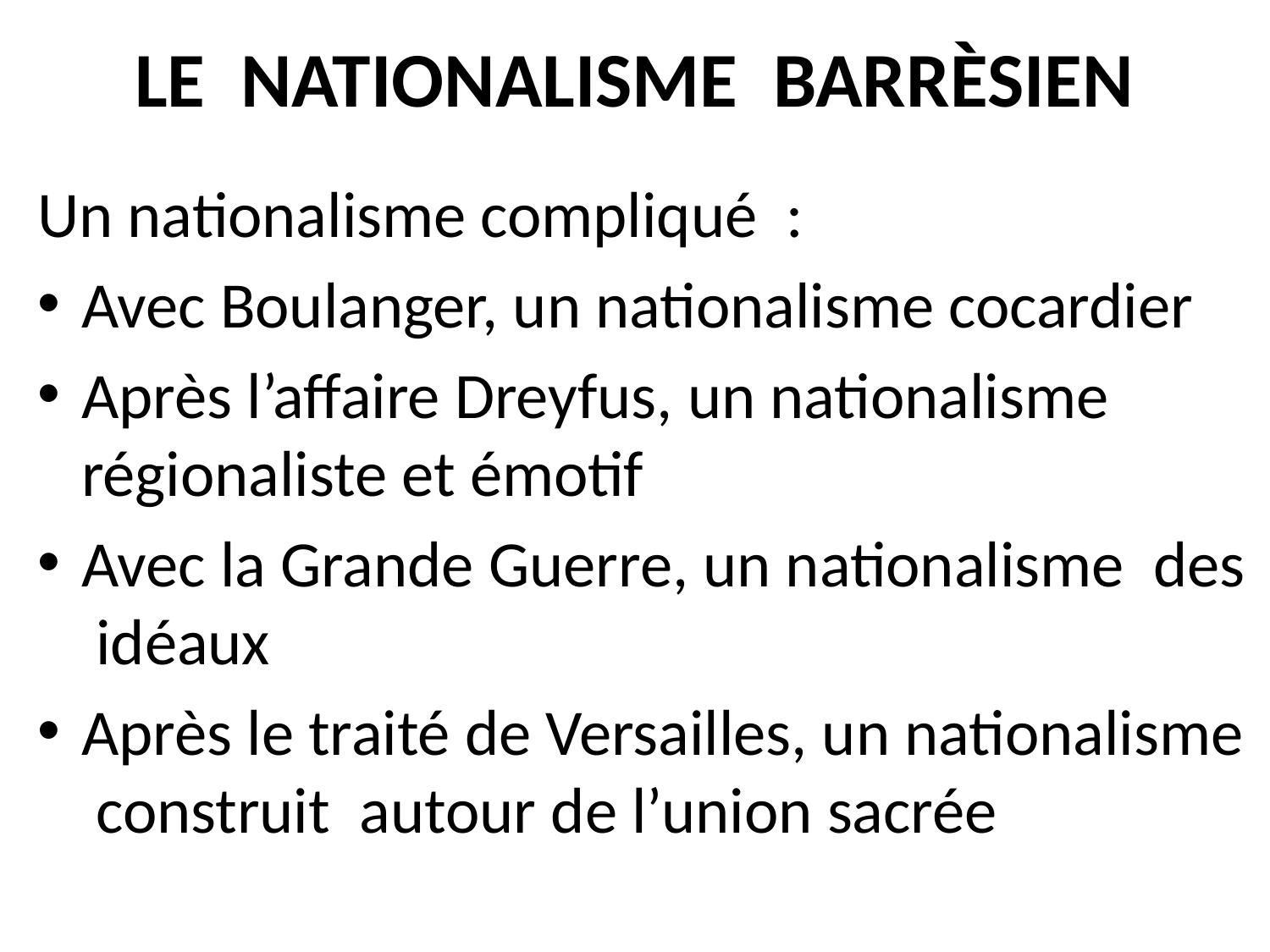

# LE  NATIONALISME  BARRÈSIEN
Un nationalisme compliqué  :
Avec Boulanger, un nationalisme cocardier
Après l’affaire Dreyfus, un nationalisme régionaliste et émotif
Avec la Grande Guerre, un nationalisme  des  idéaux
Après le traité de Versailles, un nationalisme  construit  autour de l’union sacrée